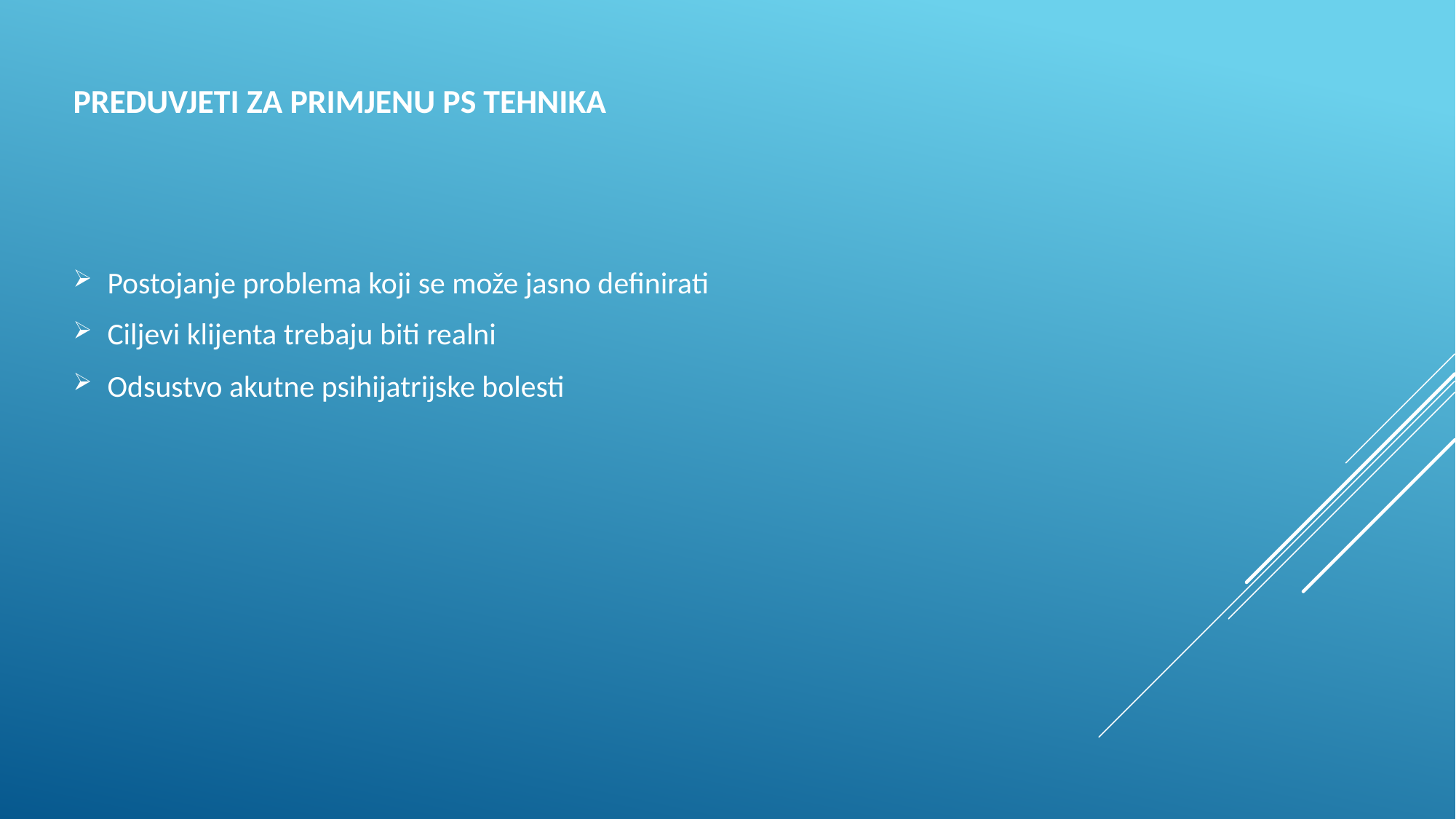

# PREDUVJETI ZA PRIMJENU PS TEHNIKA
Postojanje problema koji se može jasno definirati
Ciljevi klijenta trebaju biti realni
Odsustvo akutne psihijatrijske bolesti